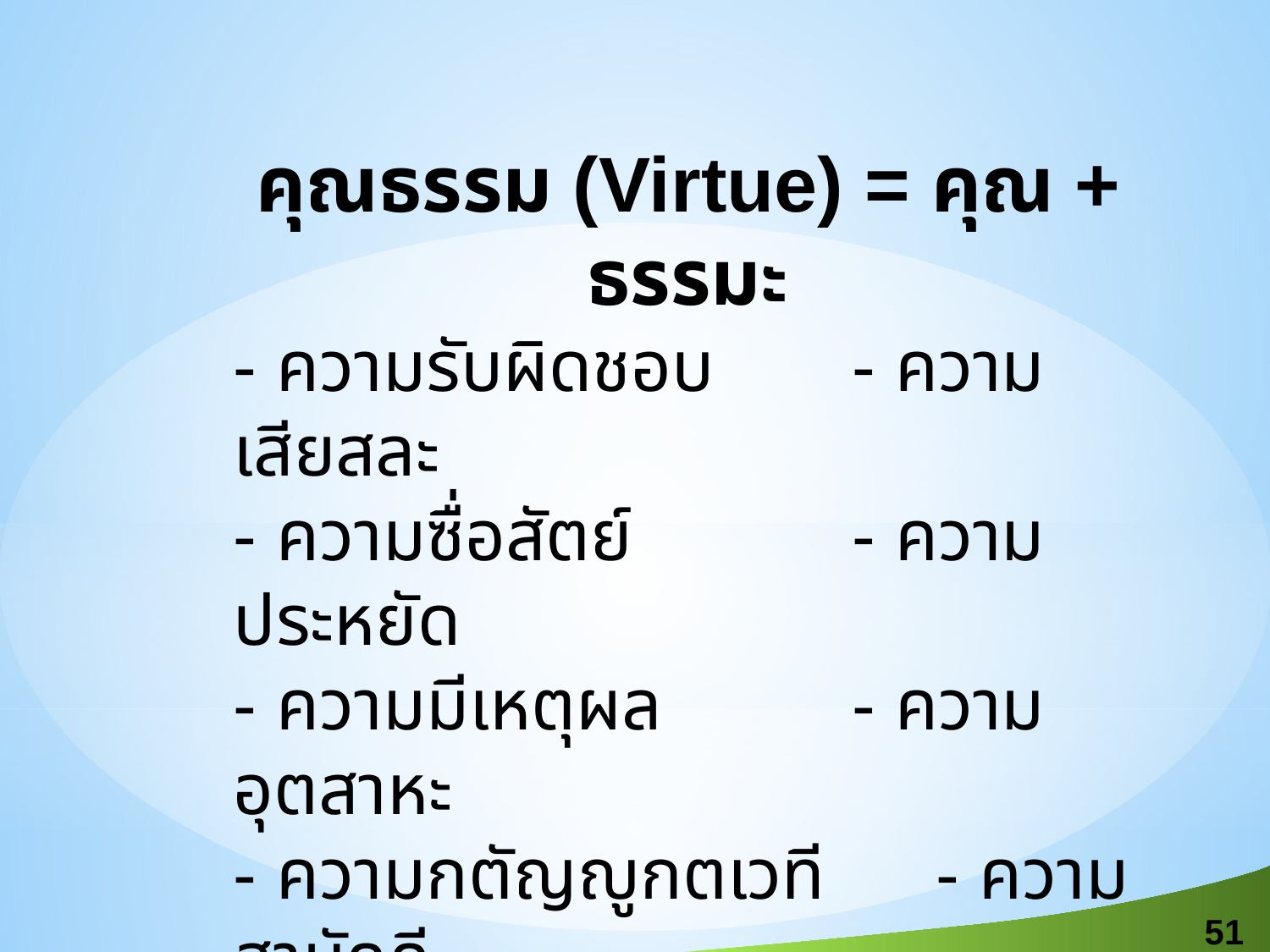

คุณธรรม (Virtue) = คุณ + ธรรมะ
- ความรับผิดชอบ	      - ความเสียสละ
- ความซื่อสัตย์	      - ความประหยัด
- ความมีเหตุผล	      - ความอุตสาหะ
- ความกตัญญูกตเวที      - ความสามัคคี
- ความมีระเบียบวินัย      - ความเมตตากรุณา
                                - ความยุติธรรม

51